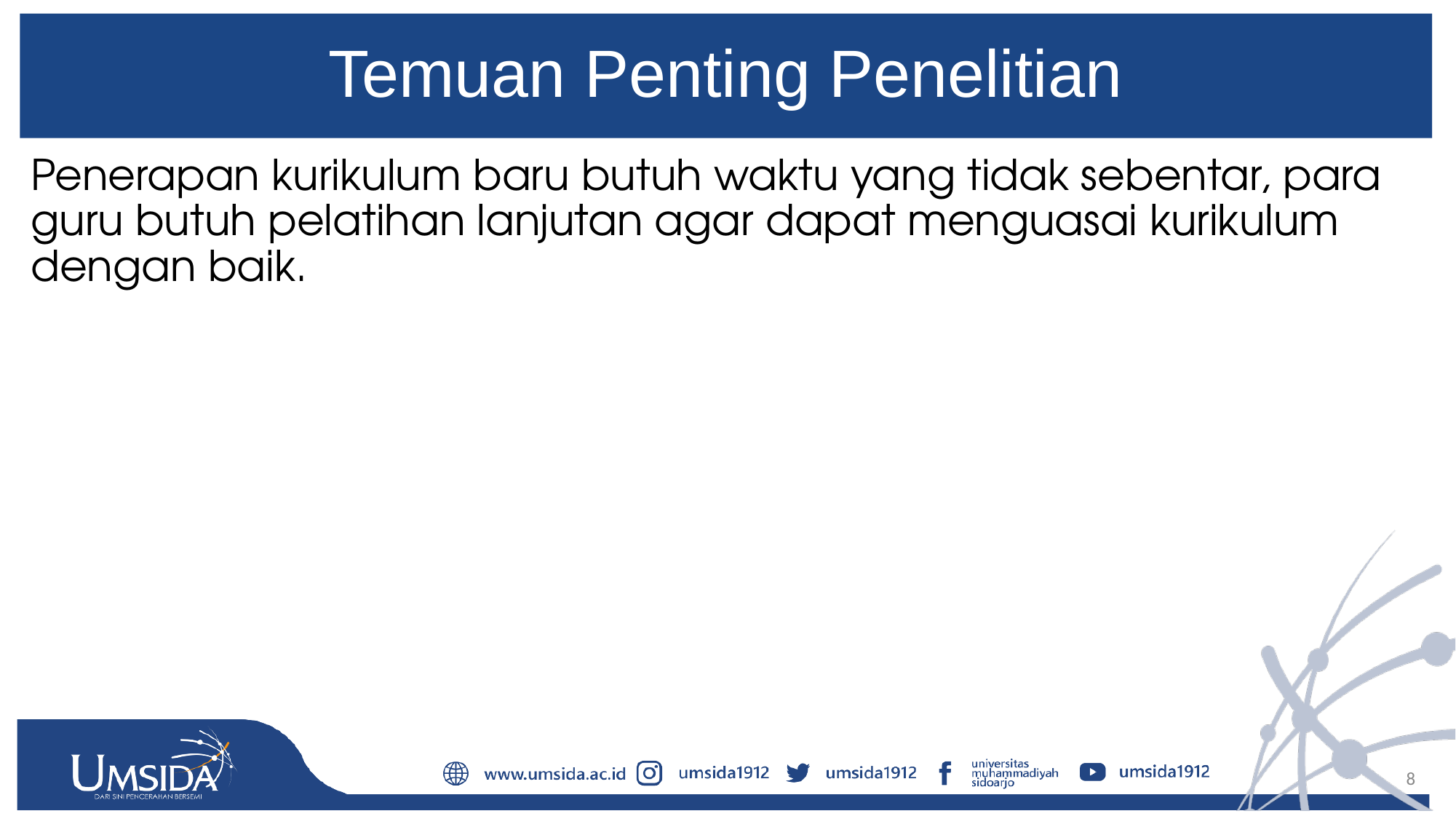

# Temuan Penting Penelitian
Penerapan kurikulum baru butuh waktu yang tidak sebentar, para guru butuh pelatihan lanjutan agar dapat menguasai kurikulum dengan baik.